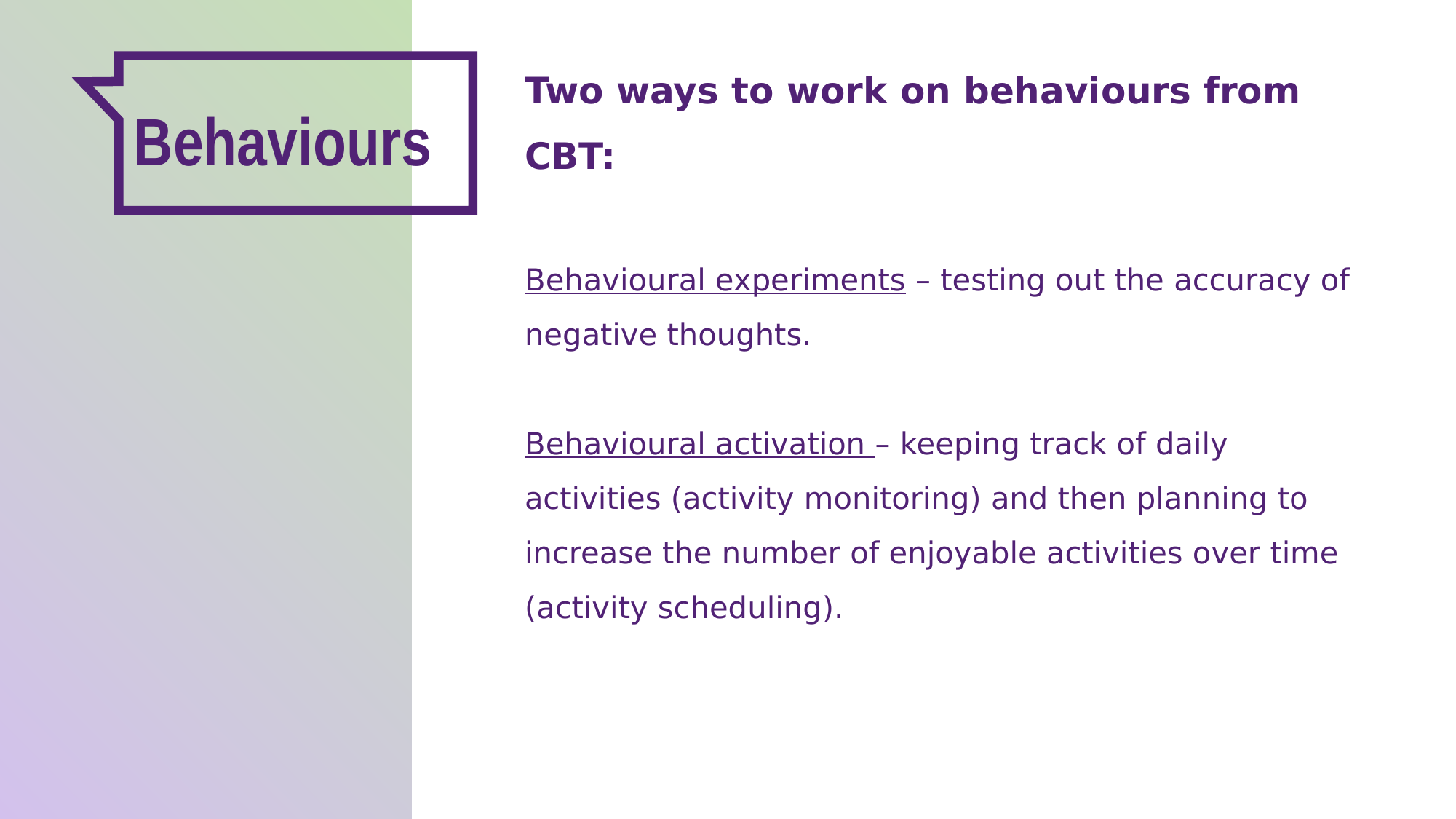

Two ways to work on behaviours from CBT:

Behavioural experiments – testing out the accuracy of negative thoughts.

Behavioural activation – keeping track of daily activities (activity monitoring) and then planning to increase the number of enjoyable activities over time (activity scheduling).

Behaviours